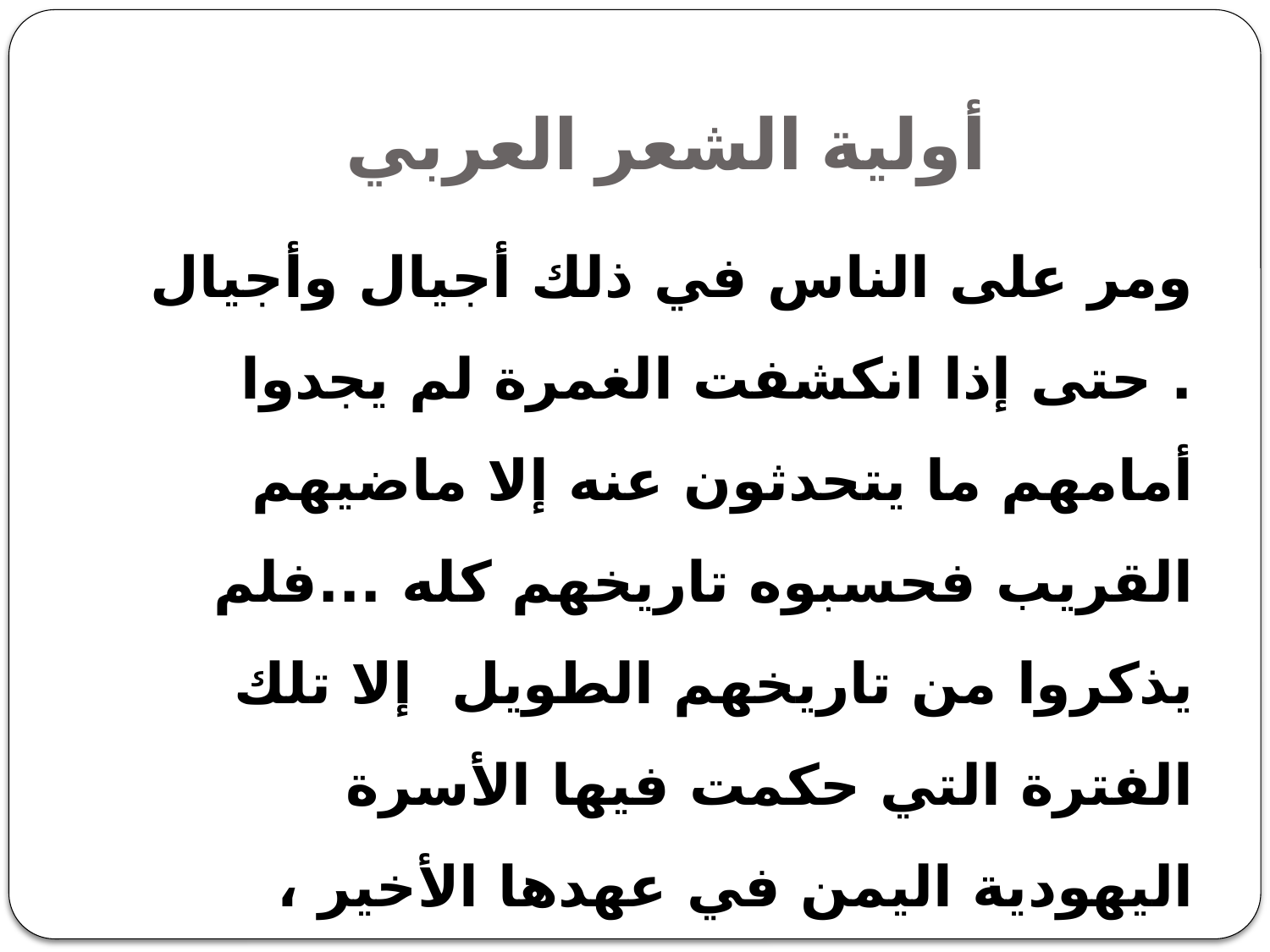

# أولية الشعر العربي
ومر على الناس في ذلك أجيال وأجيال . حتى إذا انكشفت الغمرة لم يجدوا أمامهم ما يتحدثون عنه إلا ماضيهم القريب فحسبوه تاريخهم كله ...فلم يذكروا من تاريخهم الطويل  إلا تلك الفترة التي حكمت فيها الأسرة اليهودية اليمن في عهدها الأخير ، ولم يذكرو من شعرهم إلا ذلك الشعر الذي قاله شعراؤهم في عهد لا يزيد على القرنين قبل الإسلام .